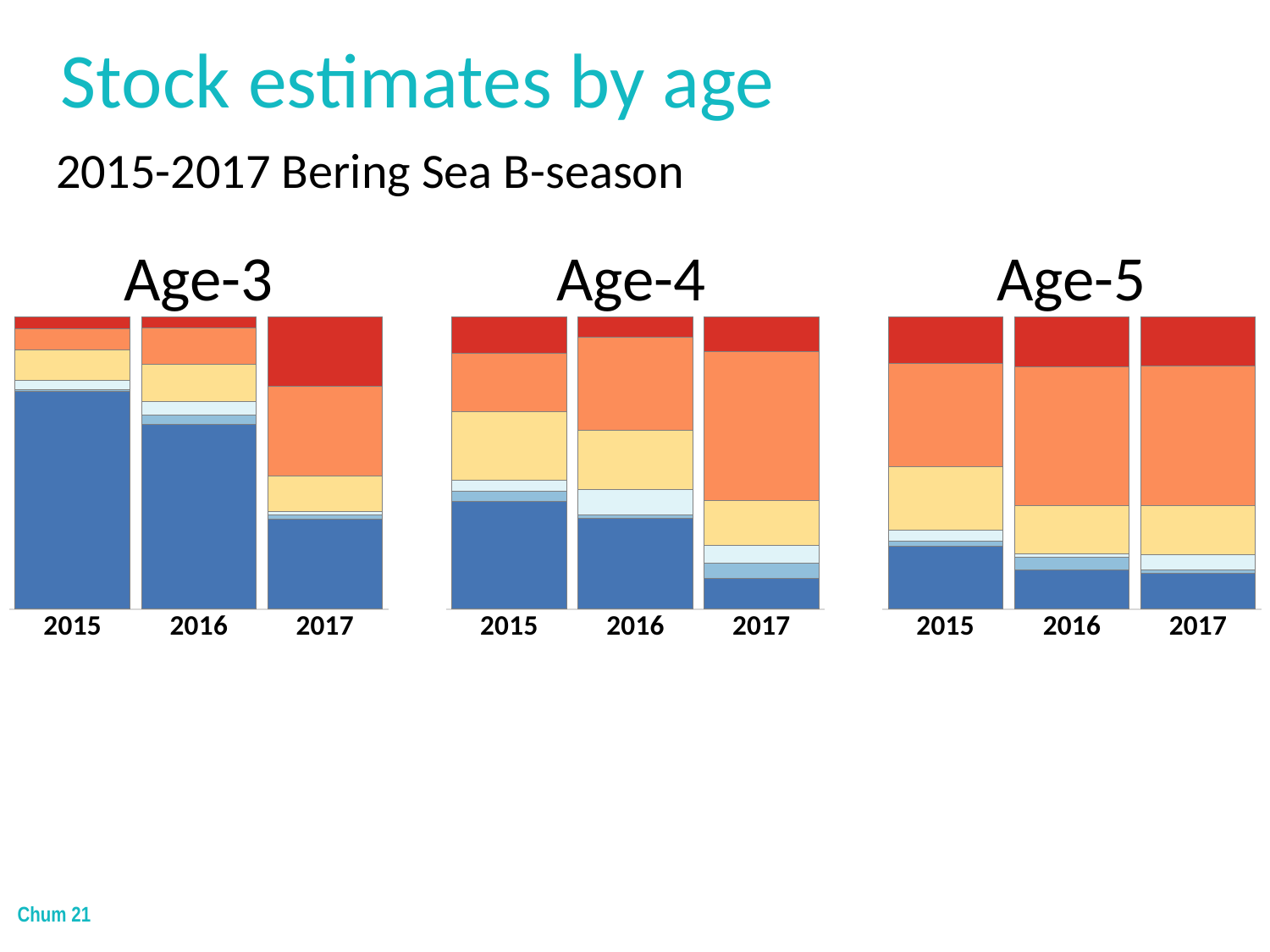

# Stock estimates by age
2015-2017 Bering Sea B-season
Age-3
Age-4
Age-5

### Chart

| Category | E GOA/PNW | SW Alaska | Up/Mid Yukon | Western AK | NE Asia | SE Asia |
|---|---|---|---|---|---|---|
| 2015 | 0.744 | 0.0052 | 0.032 | 0.1048 | 0.0726 | 0.0413 |
| 2016 | 0.6329 | 0.0293 | 0.0459 | 0.1276 | 0.1243 | 0.0399 |
| 2017 | 0.3074 | 0.014 | 0.0109 | 0.1224 | 0.3062 | 0.2392 |

### Chart

| Category | E GOA/PNW | SW Alaska | Up/Mid Yukon | Western AK | NE Asia | SE Asia |
|---|---|---|---|---|---|---|
| 2015 | 0.3695 | 0.0323 | 0.0394 | 0.2343 | 0.1993 | 0.1251 |
| 2016 | 0.3107 | 0.0103 | 0.0872 | 0.2043 | 0.3167 | 0.0708 |
| 2017 | 0.1043 | 0.0541 | 0.0596 | 0.1538 | 0.5076 | 0.1207 |

### Chart

| Category | E GOA/PNW | SW Alaska | Up/Mid Yukon | Western AK | NE Asia | SE Asia |
|---|---|---|---|---|---|---|
| 2015 | 0.2157 | 0.0169 | 0.0361 | 0.2176 | 0.3543 | 0.1593 |
| 2016 | 0.133 | 0.0453 | 0.0118 | 0.165 | 0.4722 | 0.1727 |
| 2017 | 0.1239 | 0.0101 | 0.0531 | 0.168 | 0.4762 | 0.1688 |